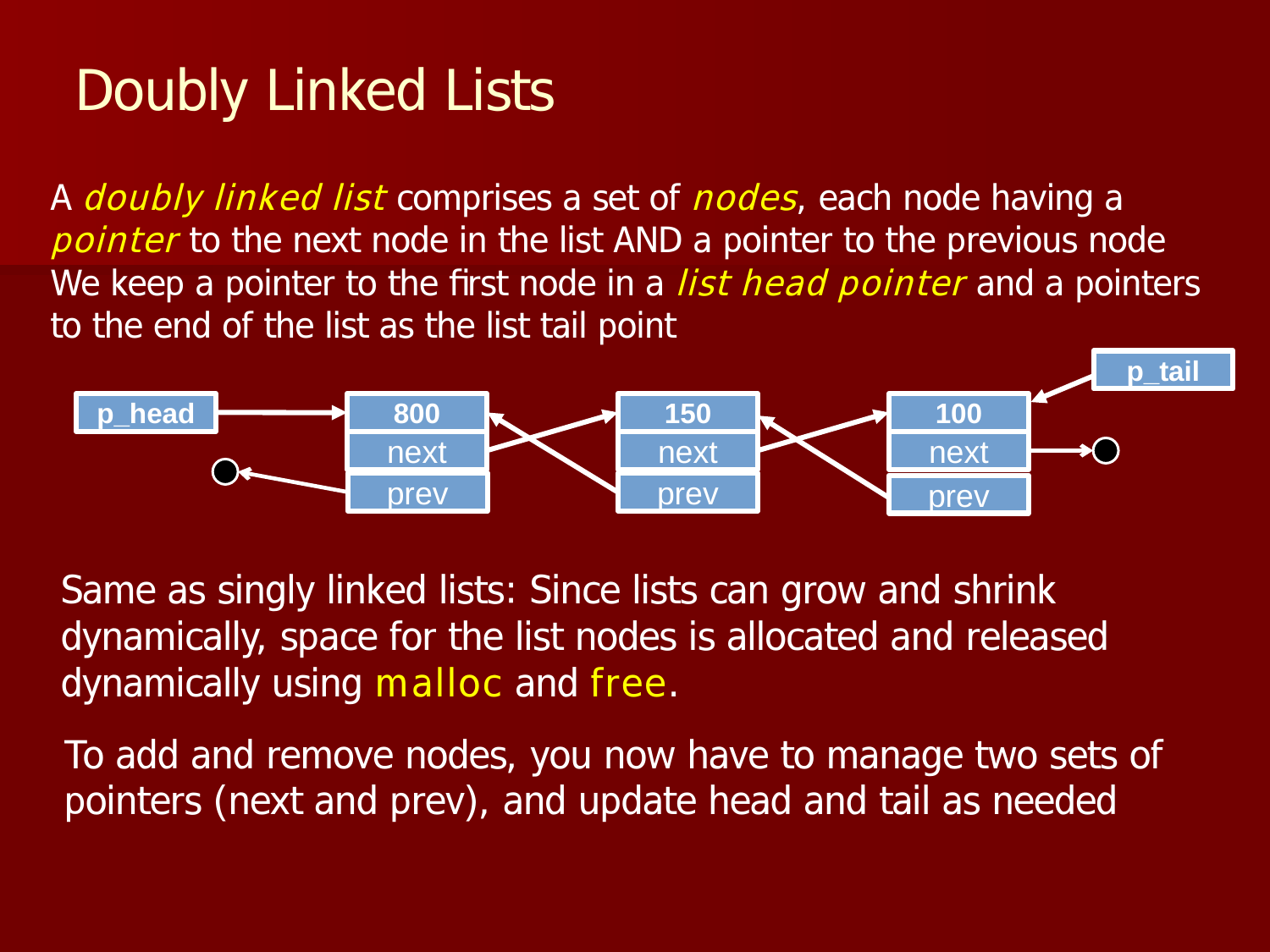

Doubly Linked Lists
A doubly linked list comprises a set of nodes, each node having a pointer to the next node in the list AND a pointer to the previous node
We keep a pointer to the first node in a list head pointer and a pointers to the end of the list as the list tail point
p_tail

p_head
800
150
100

next
next
next

prev
prev
prev
Same as singly linked lists: Since lists can grow and shrink dynamically, space for the list nodes is allocated and released dynamically using malloc and free.
To add and remove nodes, you now have to manage two sets of pointers (next and prev), and update head and tail as needed